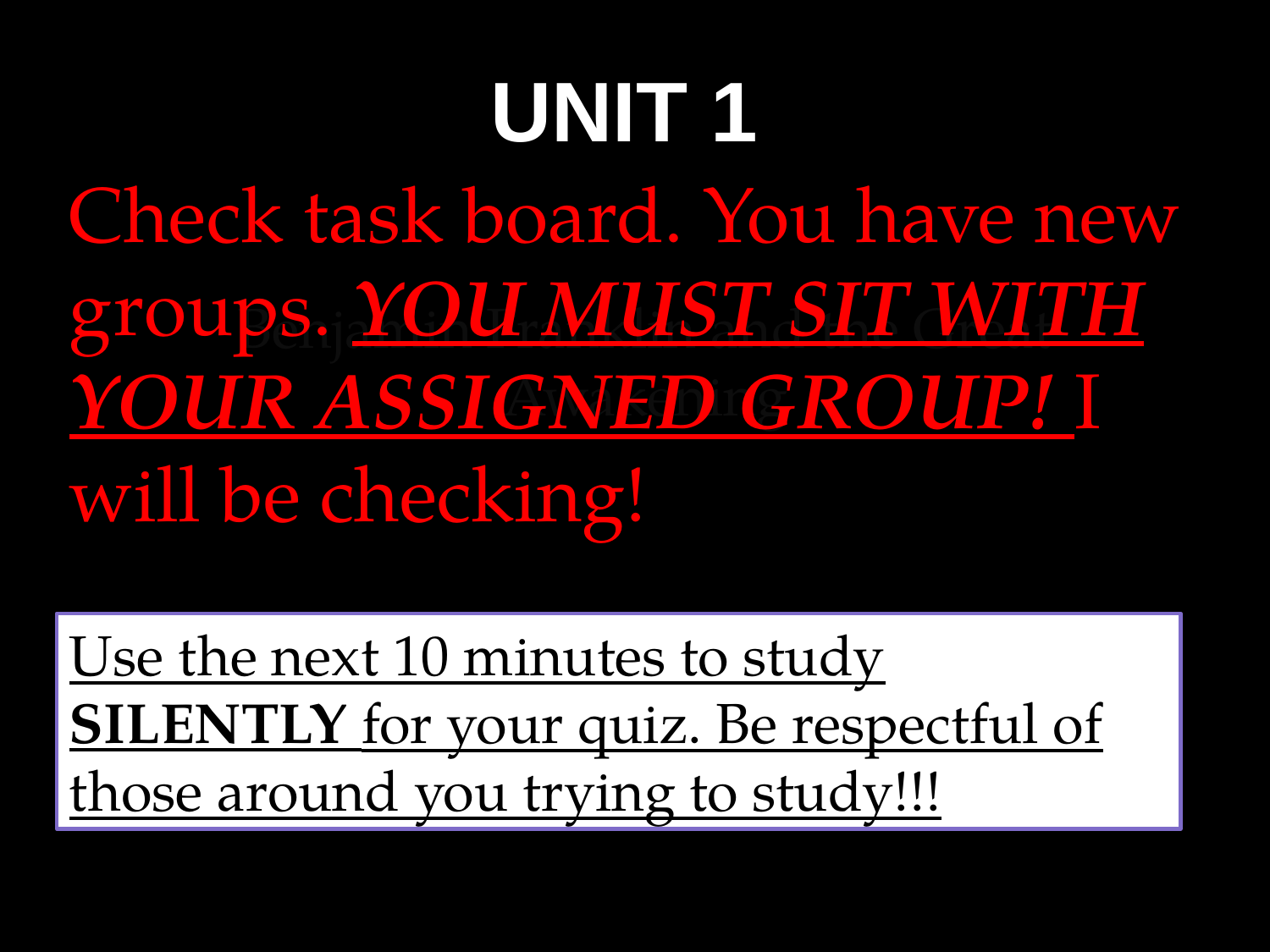

# Unit 1
Check task board. You have new groups. YOU MUST SIT WITH YOUR ASSIGNED GROUP! I will be checking!
Benjamin Franklin and the Great Awakening
Use the next 10 minutes to study SILENTLY for your quiz. Be respectful of those around you trying to study!!!